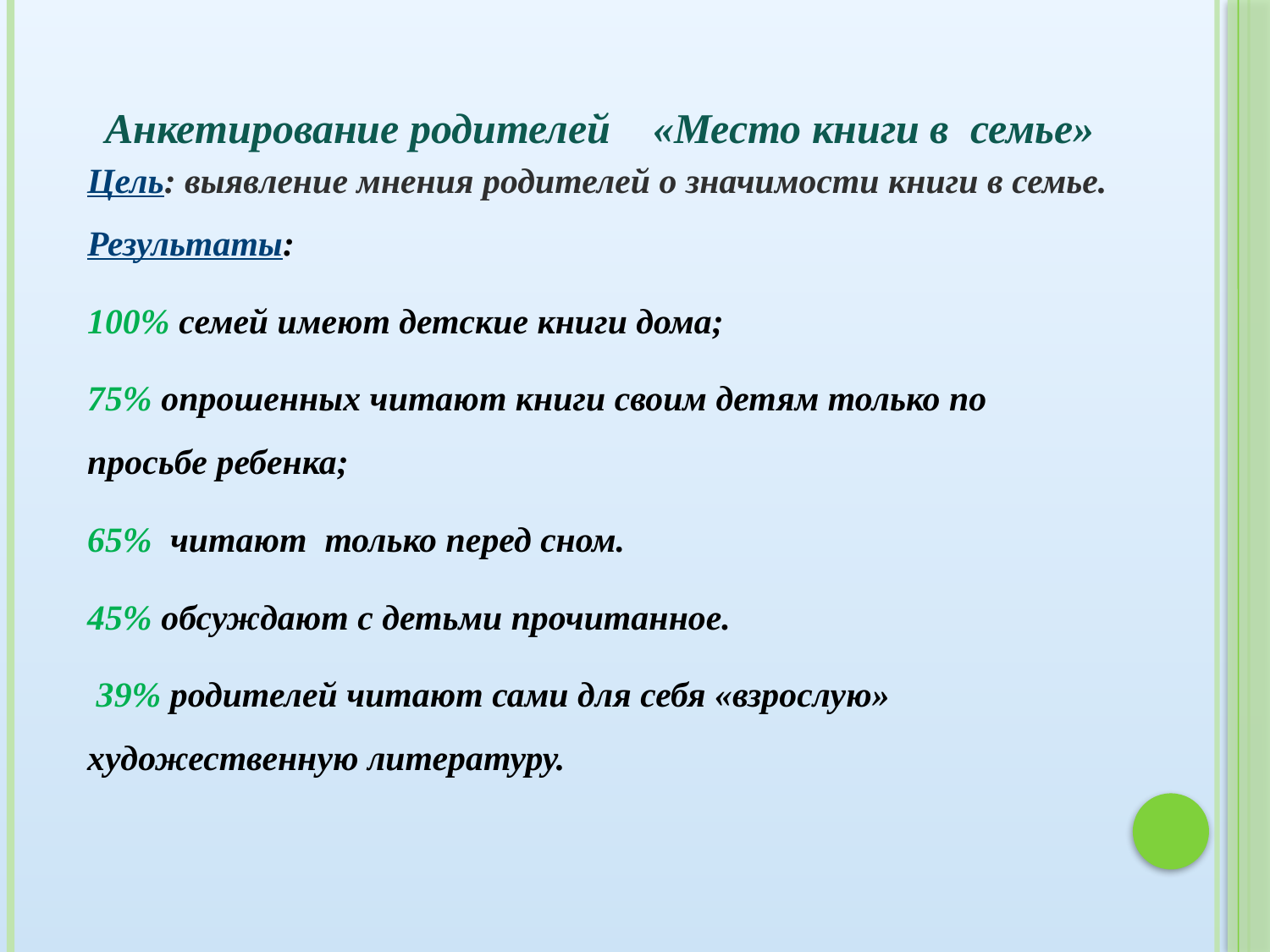

Анкетирование родителей    «Место книги в  семье»
Цель: выявление мнения родителей о значимости книги в семье.
Результаты:
100% семей имеют детские книги дома;
75% опрошенных читают книги своим детям только по просьбе ребенка;
65%  читают  только перед сном.
45% обсуждают с детьми прочитанное.
 39% родителей читают сами для себя «взрослую» художественную литературу.